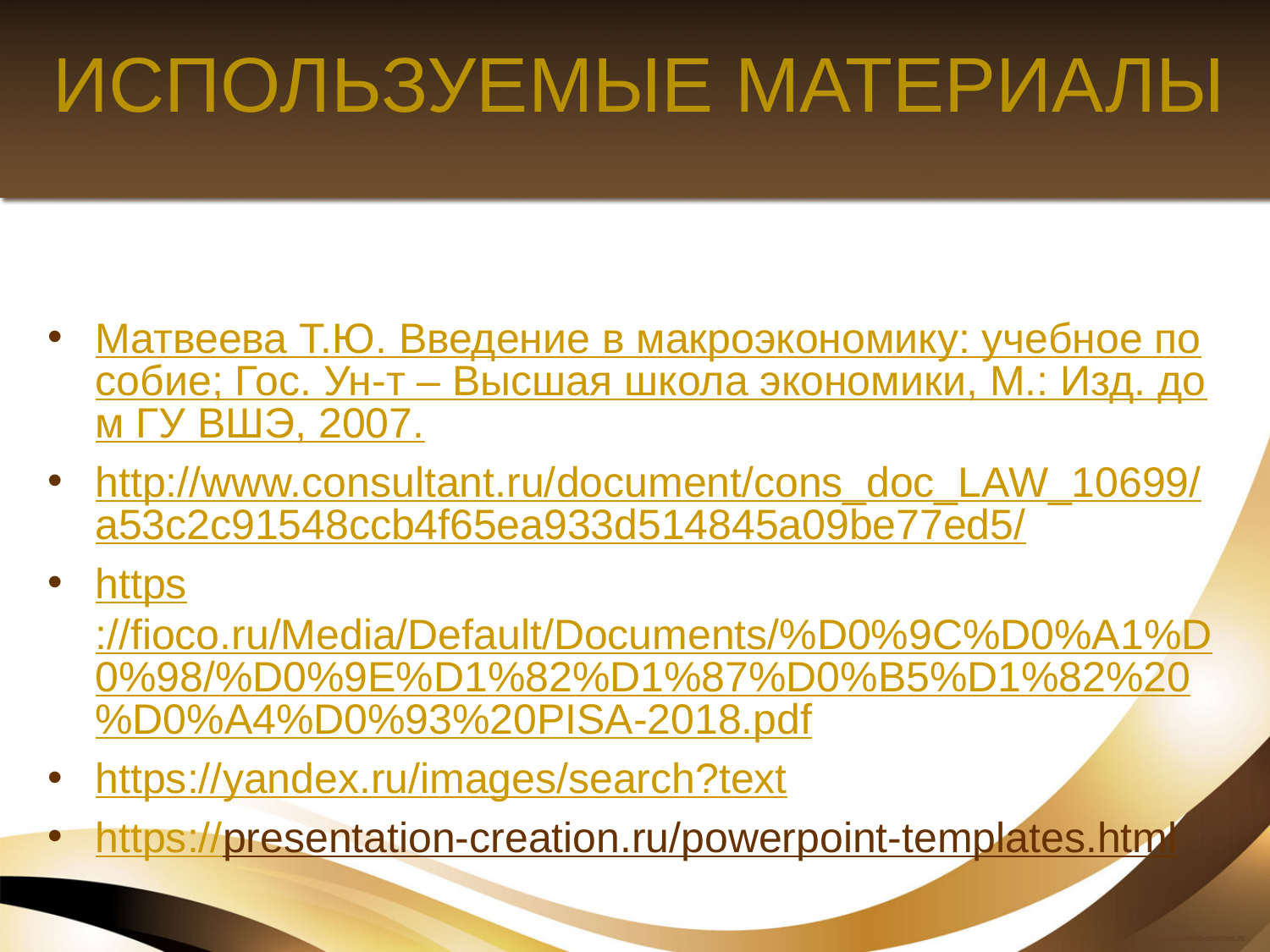

# ИСПОЛЬЗУЕМЫЕ МАТЕРИАЛЫ

Матвеева Т.Ю. Введение в макроэкономику: учебное пособие; Гос. Ун-т – Высшая школа экономики, М.: Изд. дом ГУ ВШЭ, 2007.
http://www.consultant.ru/document/cons_doc_LAW_10699/a53c2c91548ccb4f65ea933d514845a09be77ed5/
https://fioco.ru/Media/Default/Documents/%D0%9C%D0%A1%D0%98/%D0%9E%D1%82%D1%87%D0%B5%D1%82%20%D0%A4%D0%93%20PISA-2018.pdf
https://yandex.ru/images/search?text
https://presentation-creation.ru/powerpoint-templates.html